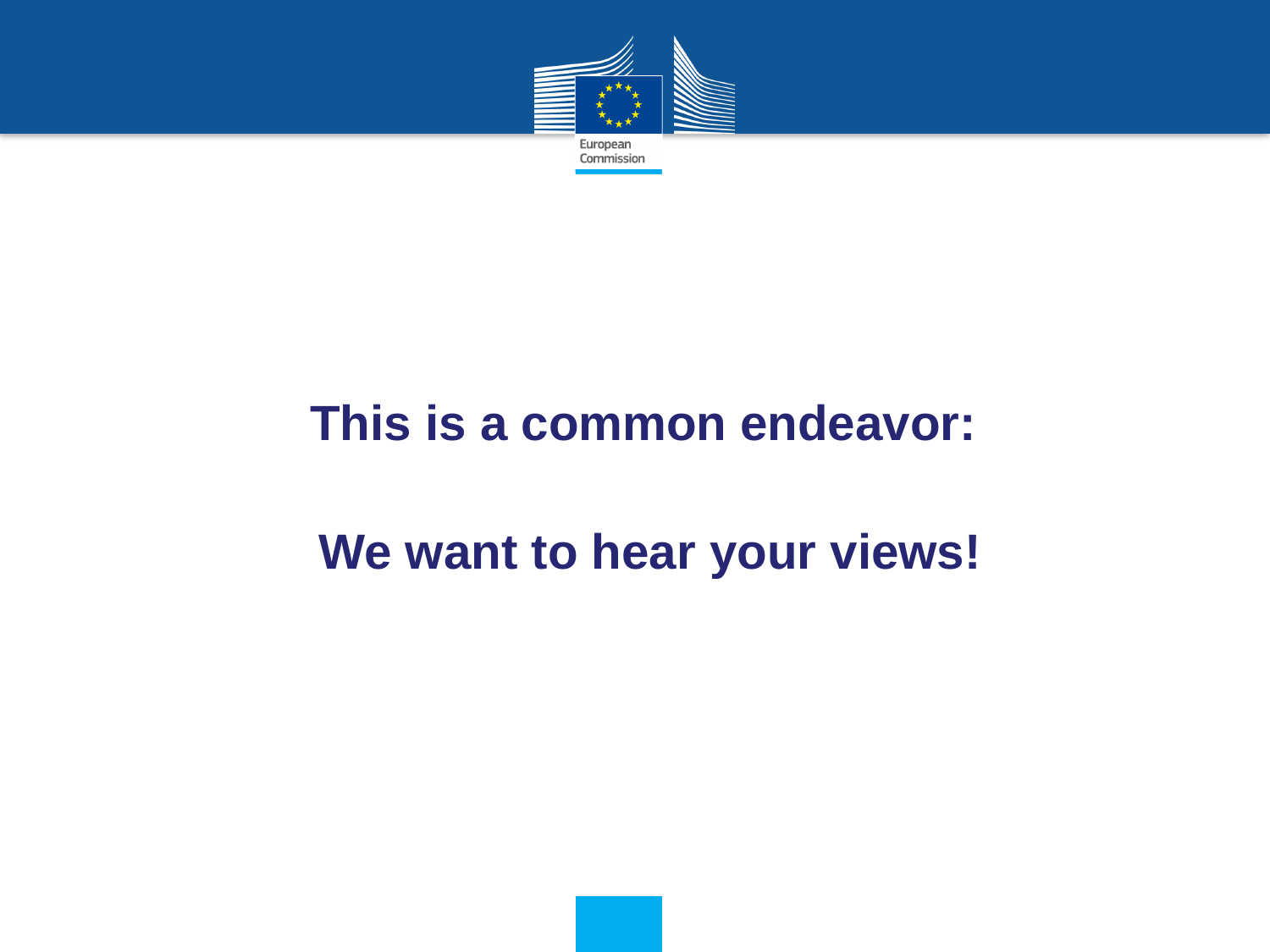

This is a common endeavor:
We want to hear your views!